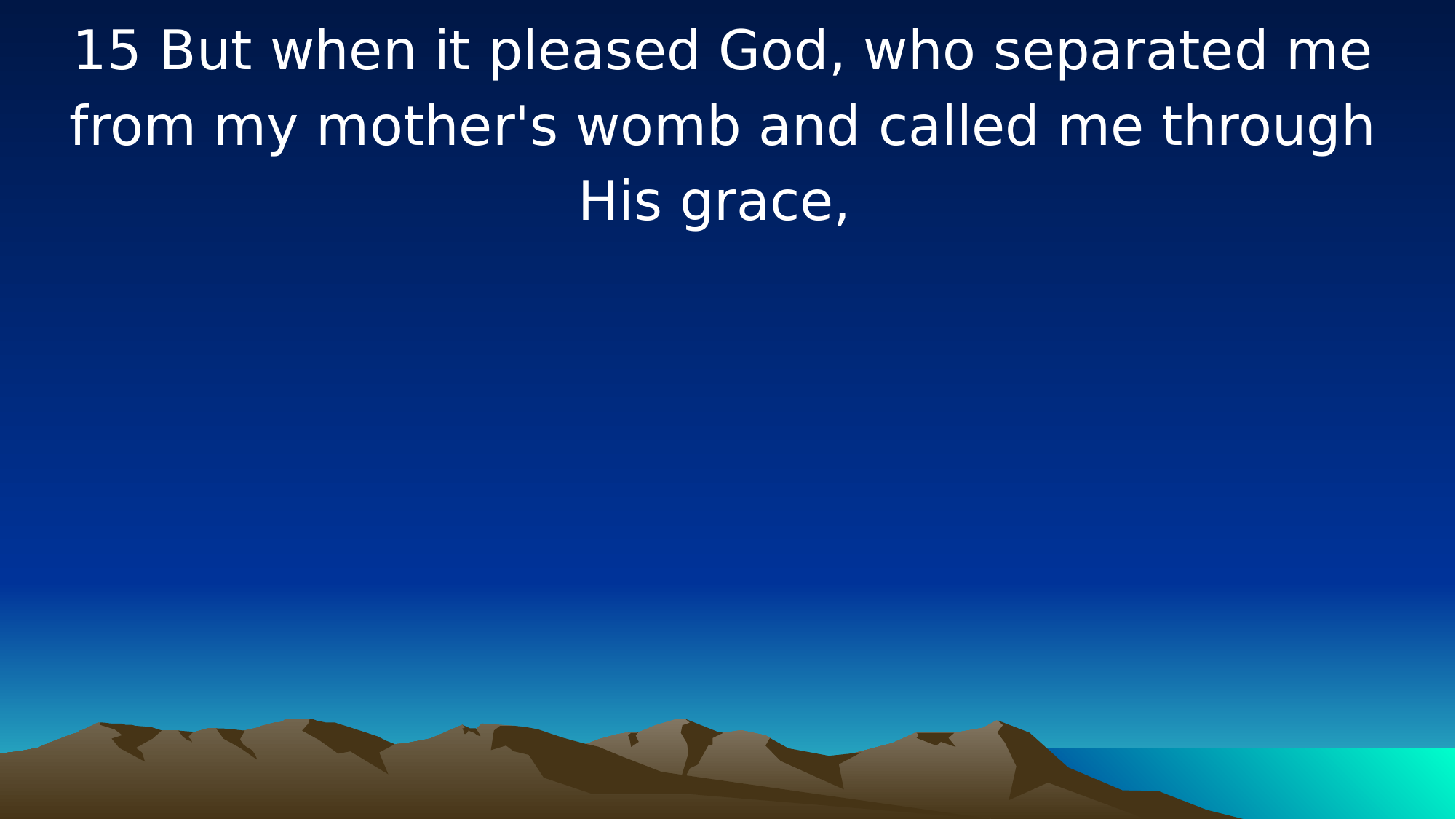

15 But when it pleased God, who separated me from my mother's womb and called me through His grace,